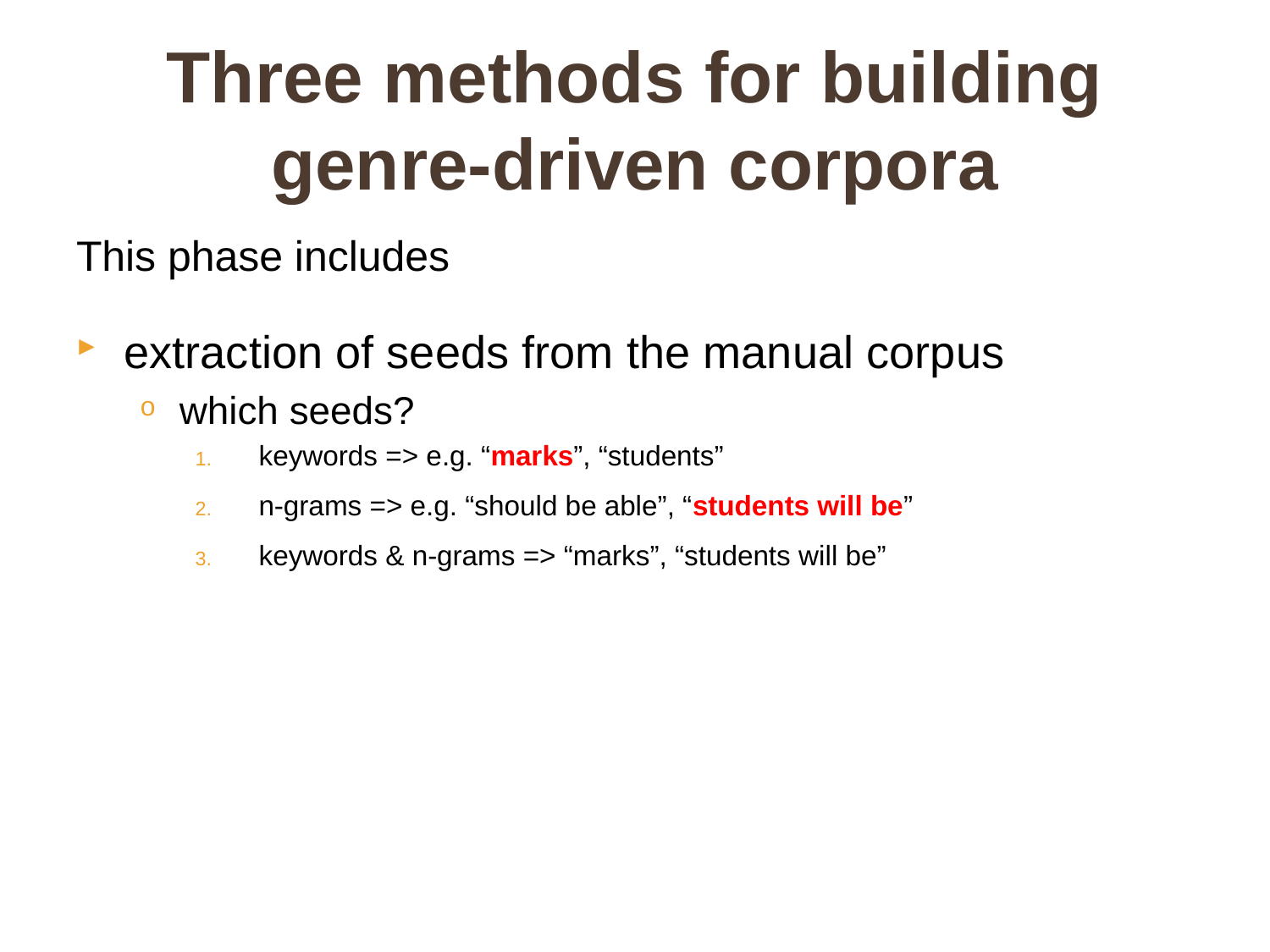

# Three methods for building genre-driven corpora
This phase includes

extraction of seeds from the manual corpus
which seeds?
keywords => e.g. “marks”, “students”
n-grams => e.g. “should be able”, “students will be”
keywords & n-grams => “marks”, “students will be”